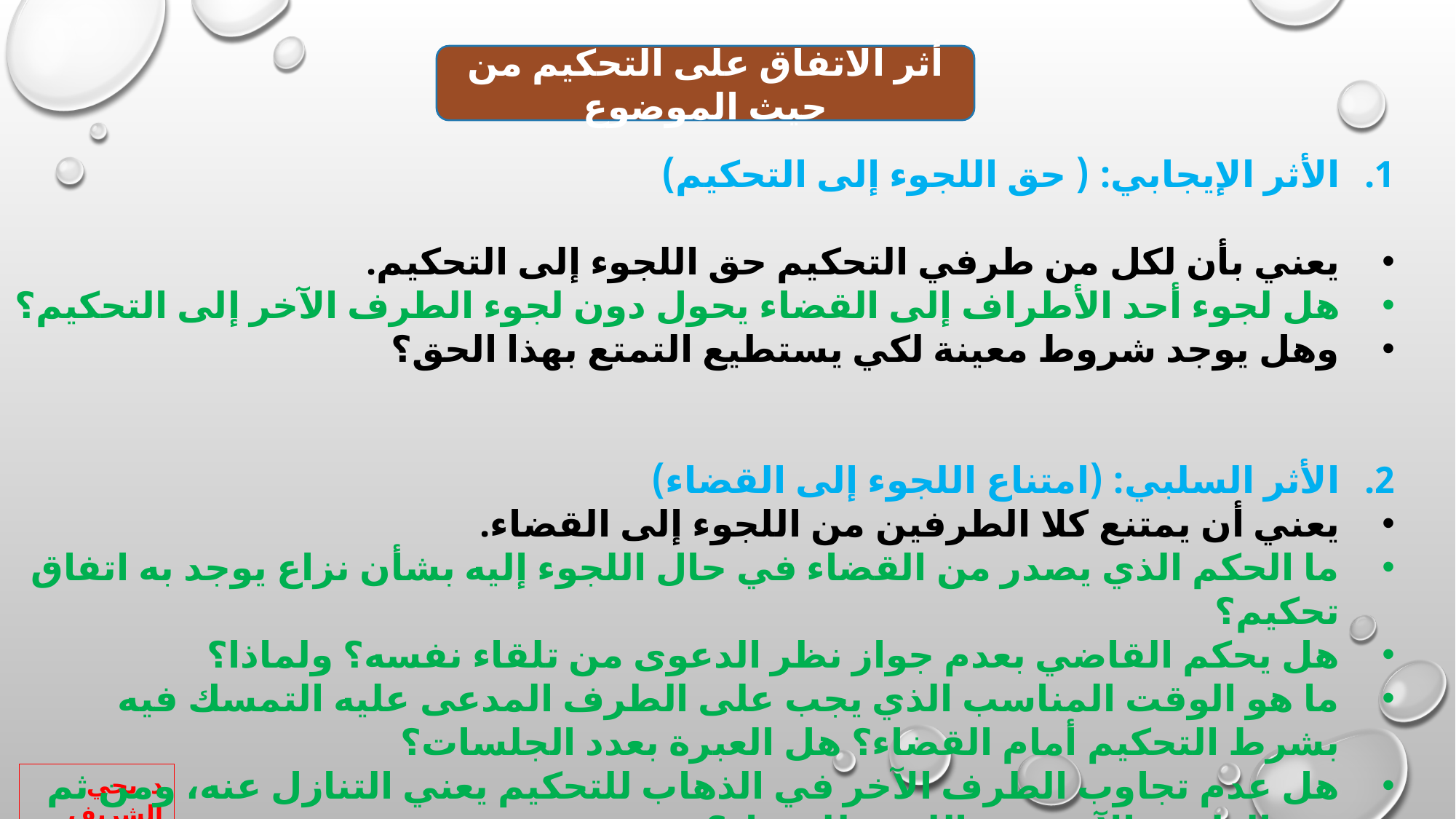

أثر الاتفاق على التحكيم من حيث الموضوع

الأثر الإيجابي: ( حق اللجوء إلى التحكيم)

يعني بأن لكل من طرفي التحكيم حق اللجوء إلى التحكيم.
هل لجوء أحد الأطراف إلى القضاء يحول دون لجوء الطرف الآخر إلى التحكيم؟
وهل يوجد شروط معينة لكي يستطيع التمتع بهذا الحق؟

الأثر السلبي: (امتناع اللجوء إلى القضاء)
يعني أن يمتنع كلا الطرفين من اللجوء إلى القضاء.
ما الحكم الذي يصدر من القضاء في حال اللجوء إليه بشأن نزاع يوجد به اتفاق تحكيم؟
هل يحكم القاضي بعدم جواز نظر الدعوى من تلقاء نفسه؟ ولماذا؟
ما هو الوقت المناسب الذي يجب على الطرف المدعى عليه التمسك فيه بشرط التحكيم أمام القضاء؟ هل العبرة بعدد الجلسات؟
هل عدم تجاوب الطرف الآخر في الذهاب للتحكيم يعني التنازل عنه، ومن ثم حق الطرف الآخر في اللجوء للقضاء؟